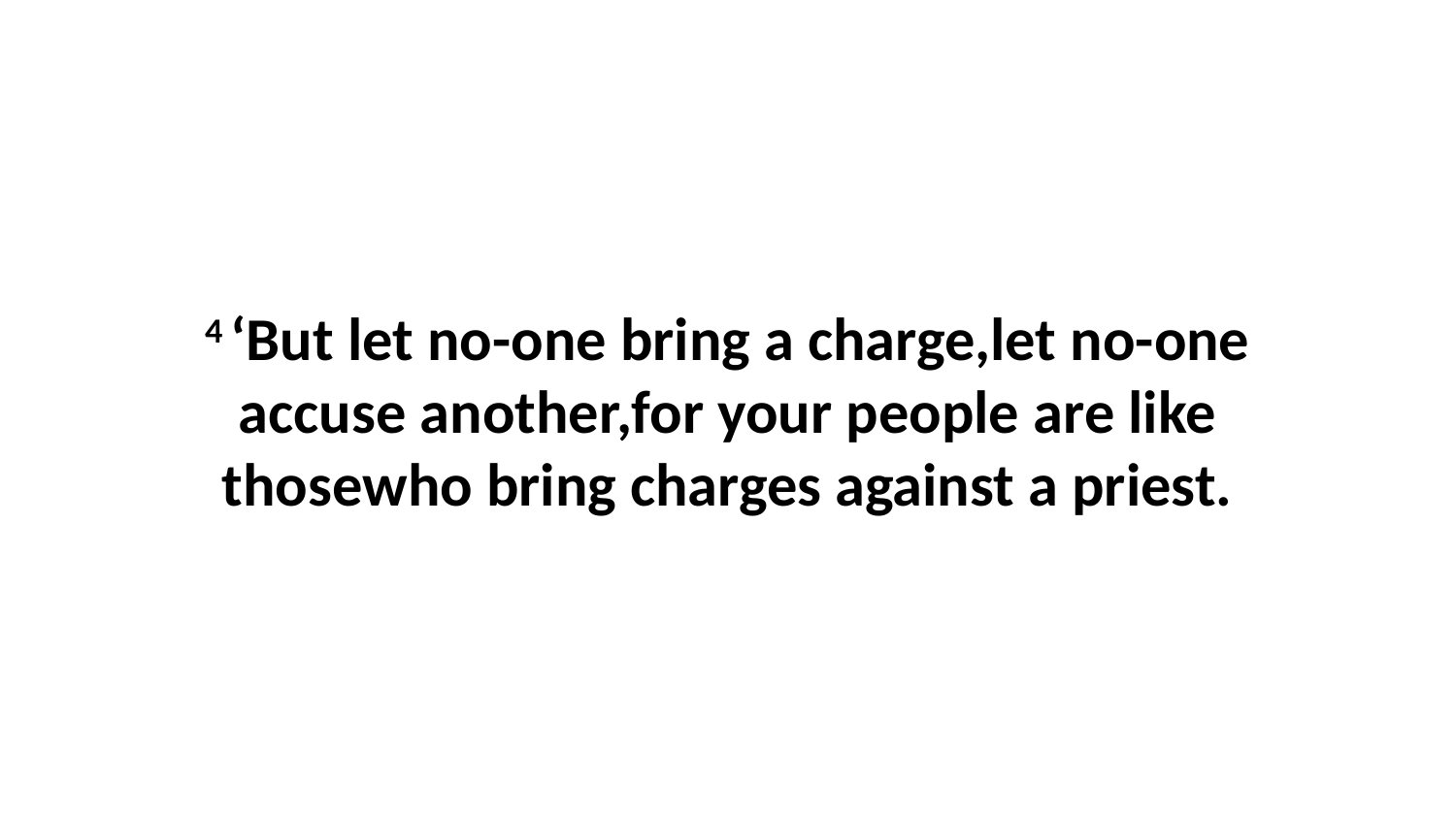

4 ‘But let no-one bring a charge,let no-one accuse another,for your people are like thosewho bring charges against a priest.